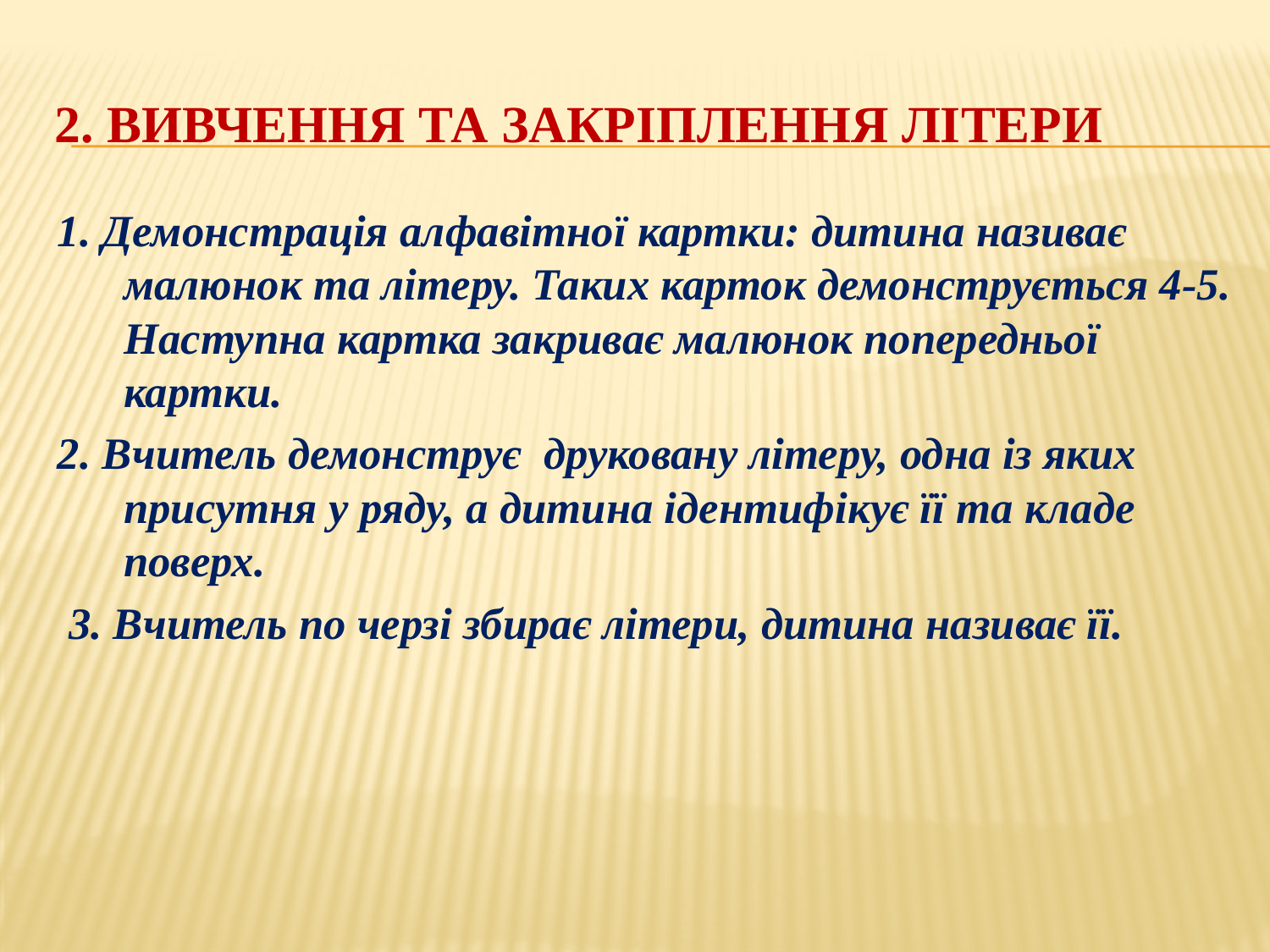

# 2. Вивчення та закріплення літери
1. Демонстрація алфавітної картки: дитина називає малюнок та літеру. Таких карток демонструється 4-5. Наступна картка закриває малюнок попередньої картки.
2. Вчитель демонструє  друковану літеру, одна із яких присутня у ряду, а дитина ідентифікує її та кладе поверх.
 3. Вчитель по черзі збирає літери, дитина називає її.